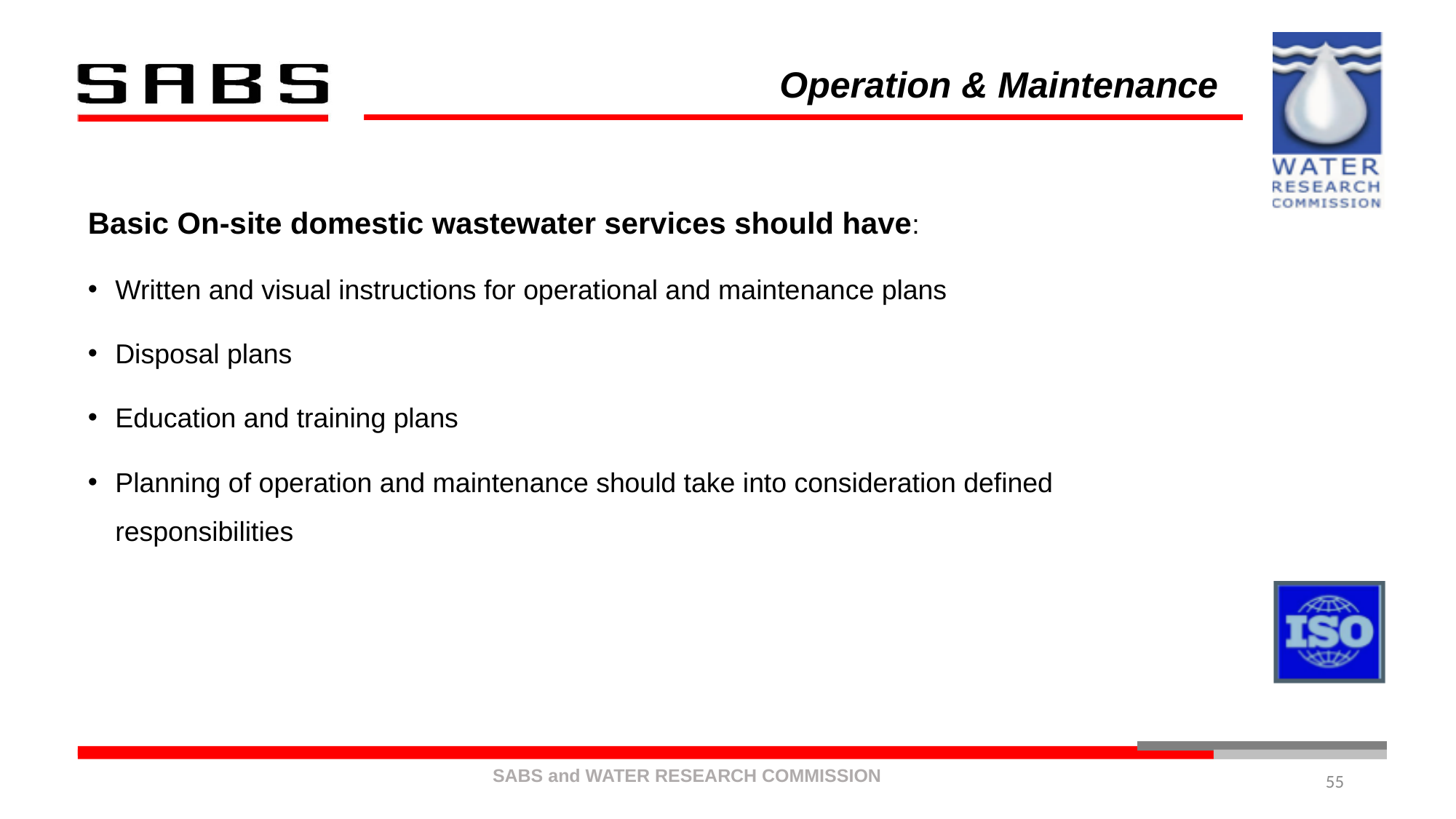

# Operation & Maintenance

Basic On-site domestic wastewater services should have:
Written and visual instructions for operational and maintenance plans
Disposal plans
Education and training plans
Planning of operation and maintenance should take into consideration defined responsibilities

55